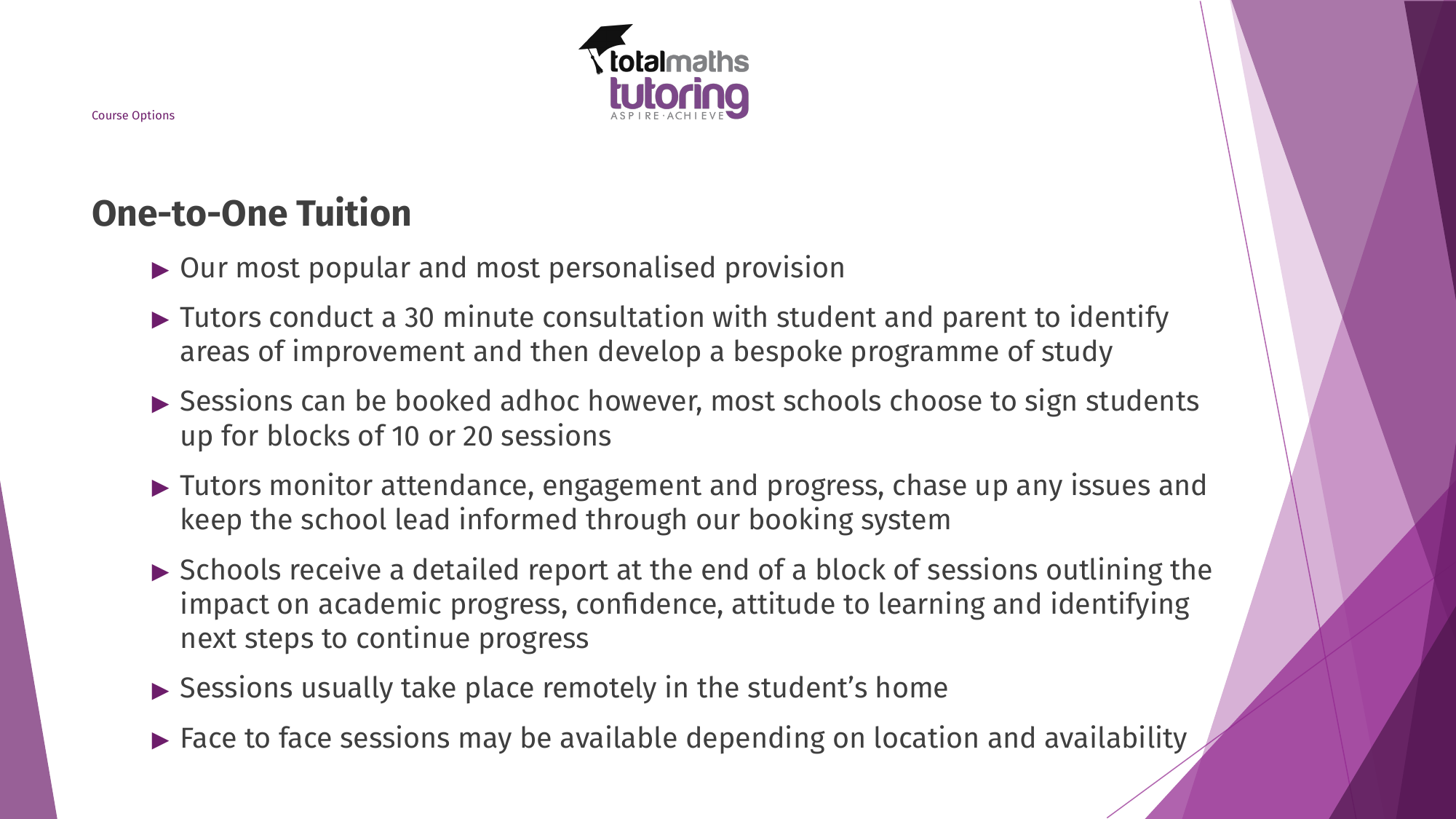

# Course Options
One-to-One Tuition
Our most popular and most personalised provision
Tutors conduct a 30 minute consultation with student and parent to identify areas of improvement and then develop a bespoke programme of study
Sessions can be booked adhoc however, most schools choose to sign students up for blocks of 10 or 20 sessions
Tutors monitor attendance, engagement and progress, chase up any issues and keep the school lead informed through our booking system
Schools receive a detailed report at the end of a block of sessions outlining the impact on academic progress, confidence, attitude to learning and identifying next steps to continue progress
Sessions usually take place remotely in the student’s home
Face to face sessions may be available depending on location and availability